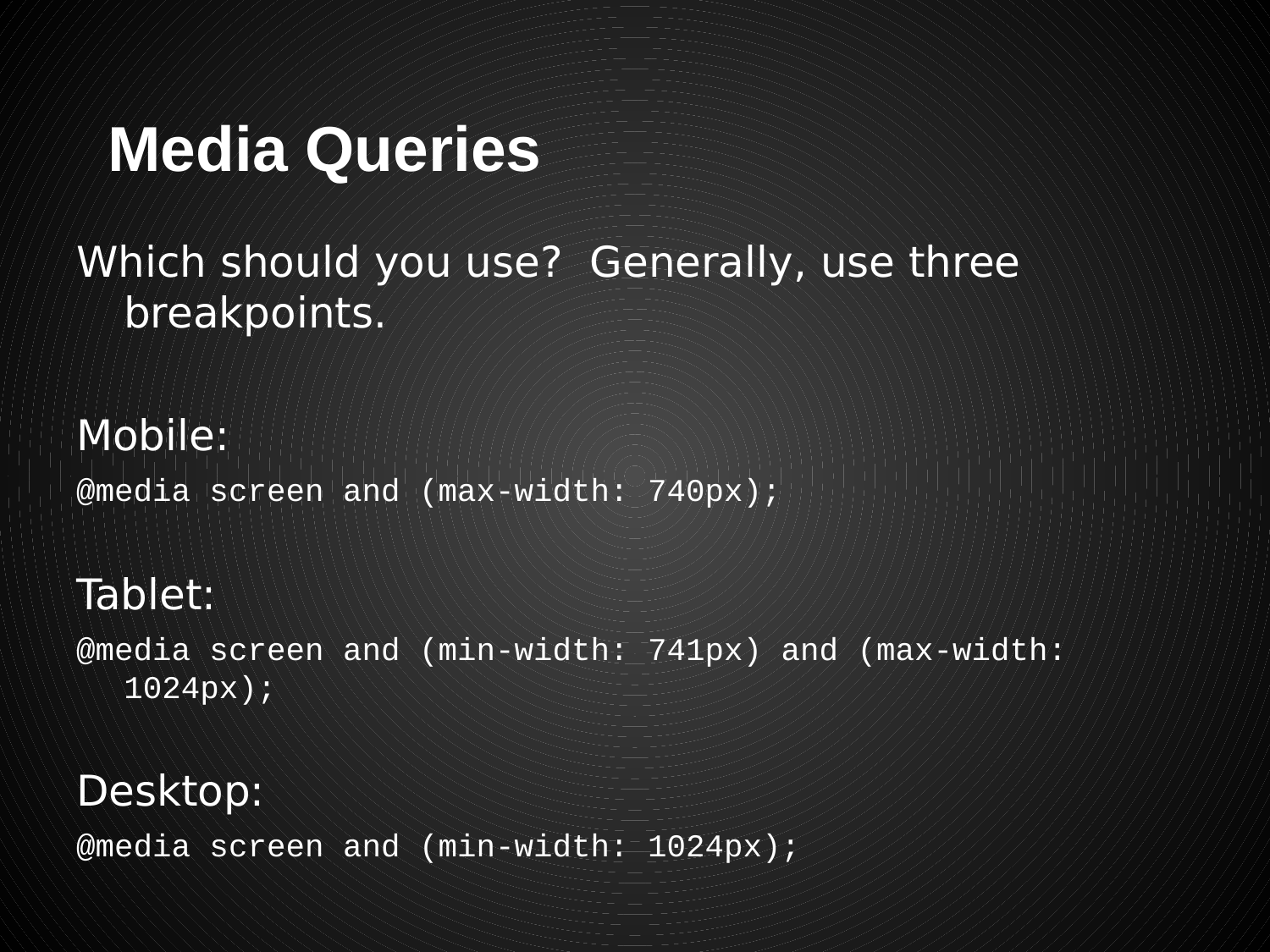

# Media Queries
Which should you use?  Generally, use three breakpoints.

Mobile:
@media screen and (max-width: 740px);

Tablet:
@media screen and (min-width: 741px) and (max-width: 1024px);

Desktop:
@media screen and (min-width: 1024px);